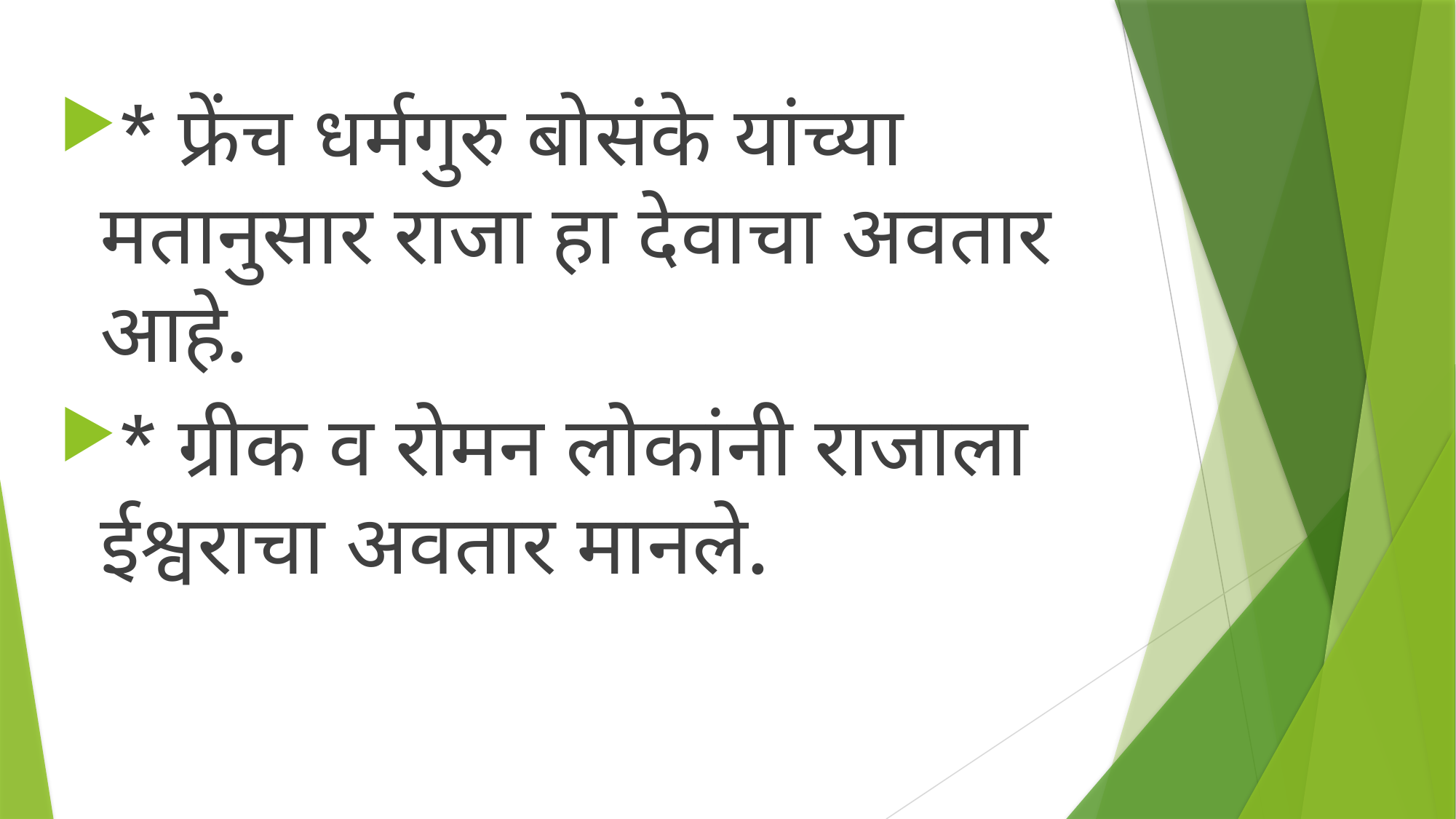

* फ्रेंच धर्मगुरु बोसंके यांच्या मतानुसार राजा हा देवाचा अवतार आहे.
* ग्रीक व रोमन लोकांनी राजाला ईश्वराचा अवतार मानले.